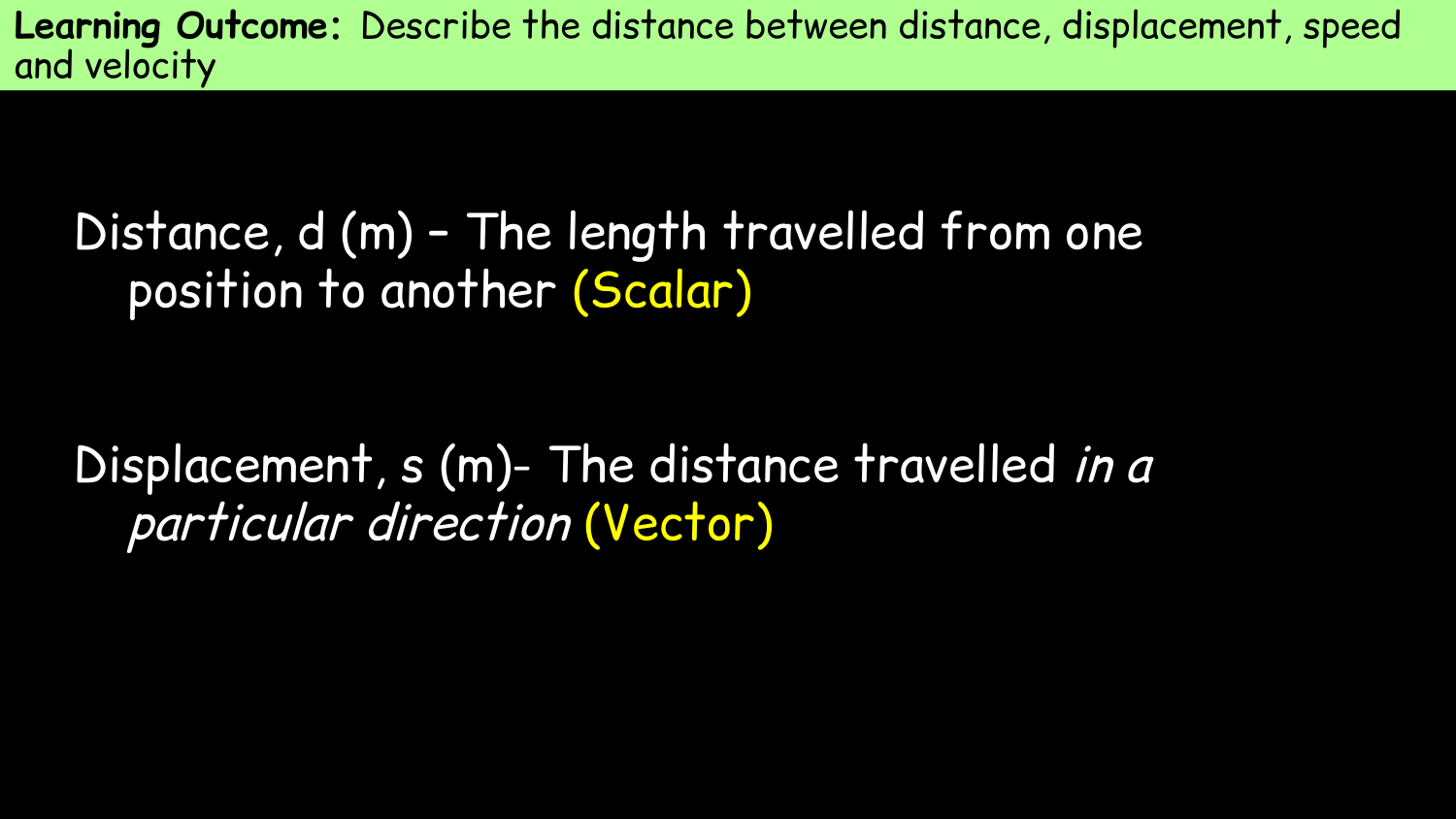

Learning Outcome: Describe the distance between distance, displacement, speed and velocity

# D
Distance, d (m) – The length travelled from one position to another (Scalar)

Displacement, s (m)- The distance travelled in a particular direction (Vector)